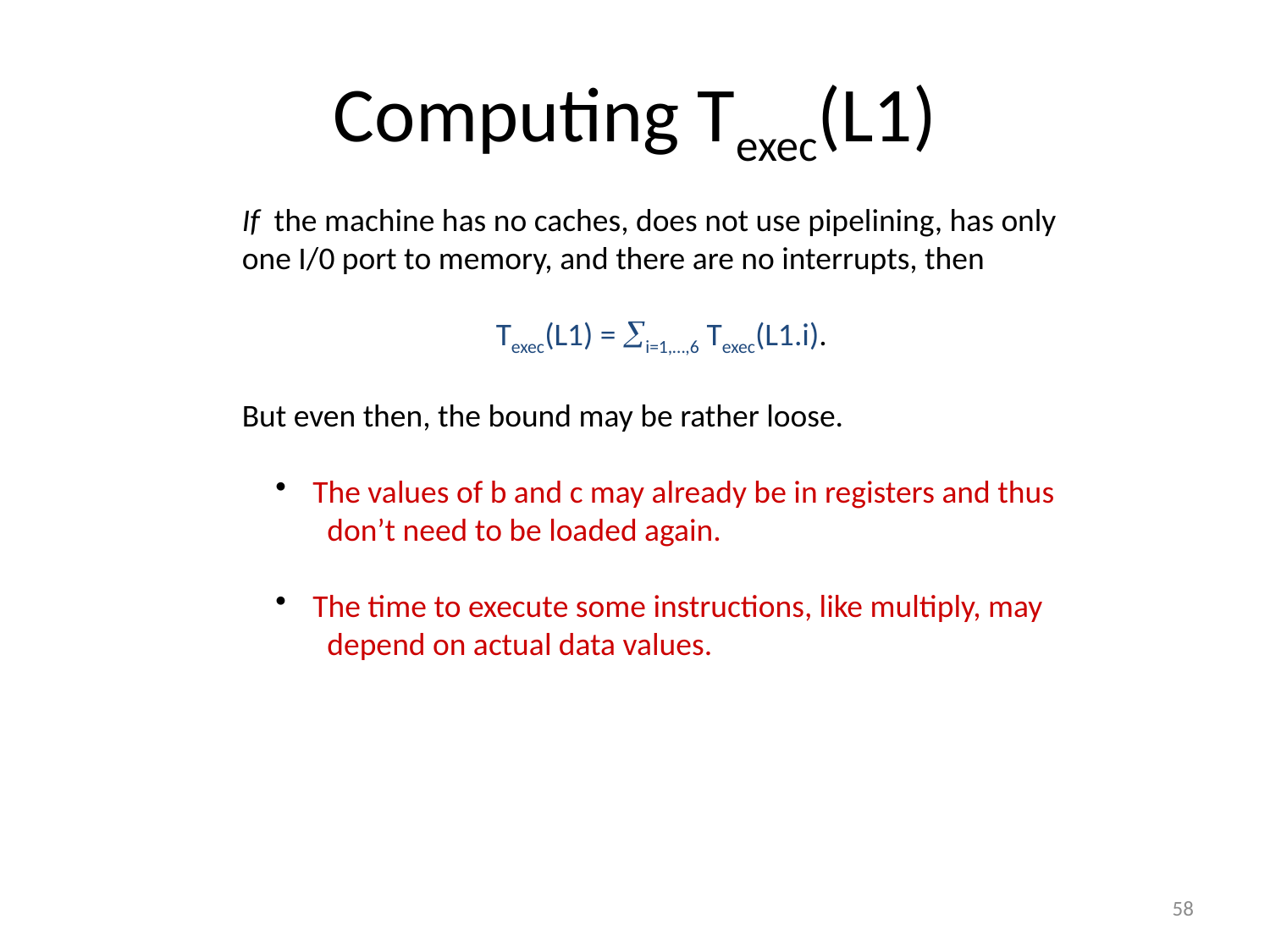

# Computing Texec(L1)
If  the machine has no caches, does not use pipelining, has only
one I/0 port to memory, and there are no interrupts, then

		Texec(L1) = ∑i=1,…,6 Texec(L1.i).

But even then, the bound may be rather loose.

 The values of b and c may already be in registers and thus
   don’t need to be loaded again.

 The time to execute some instructions, like multiply, may
   depend on actual data values.
58